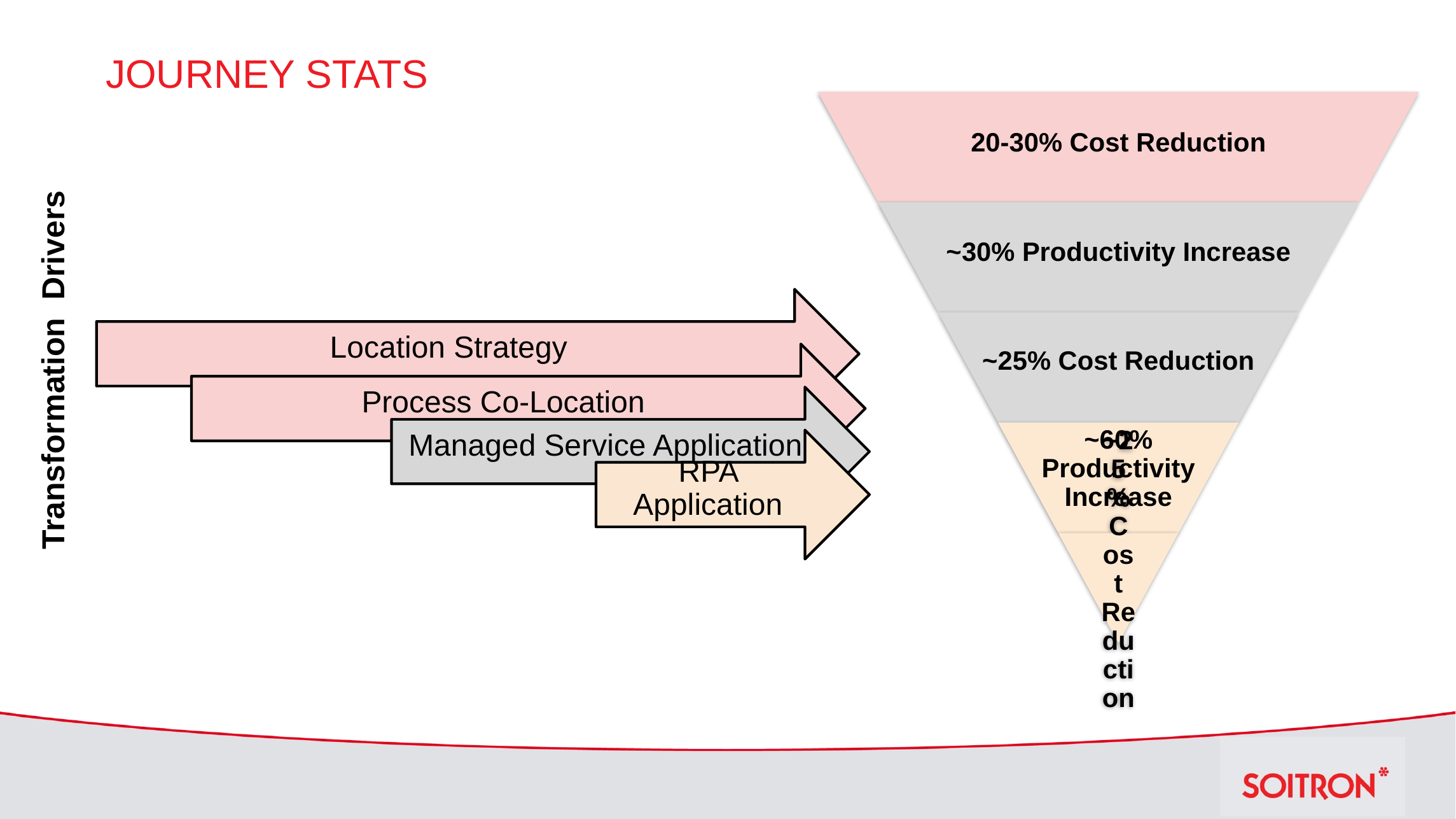

# Journey stats
Location Strategy
Process Co-Location
Managed Service Application
RPA Application
20-30% Cost Reduction
~30% Productivity Increase
~25% Cost Reduction
~60% Productivity Increase
~25% Cost Reduction
Transformation  Drivers